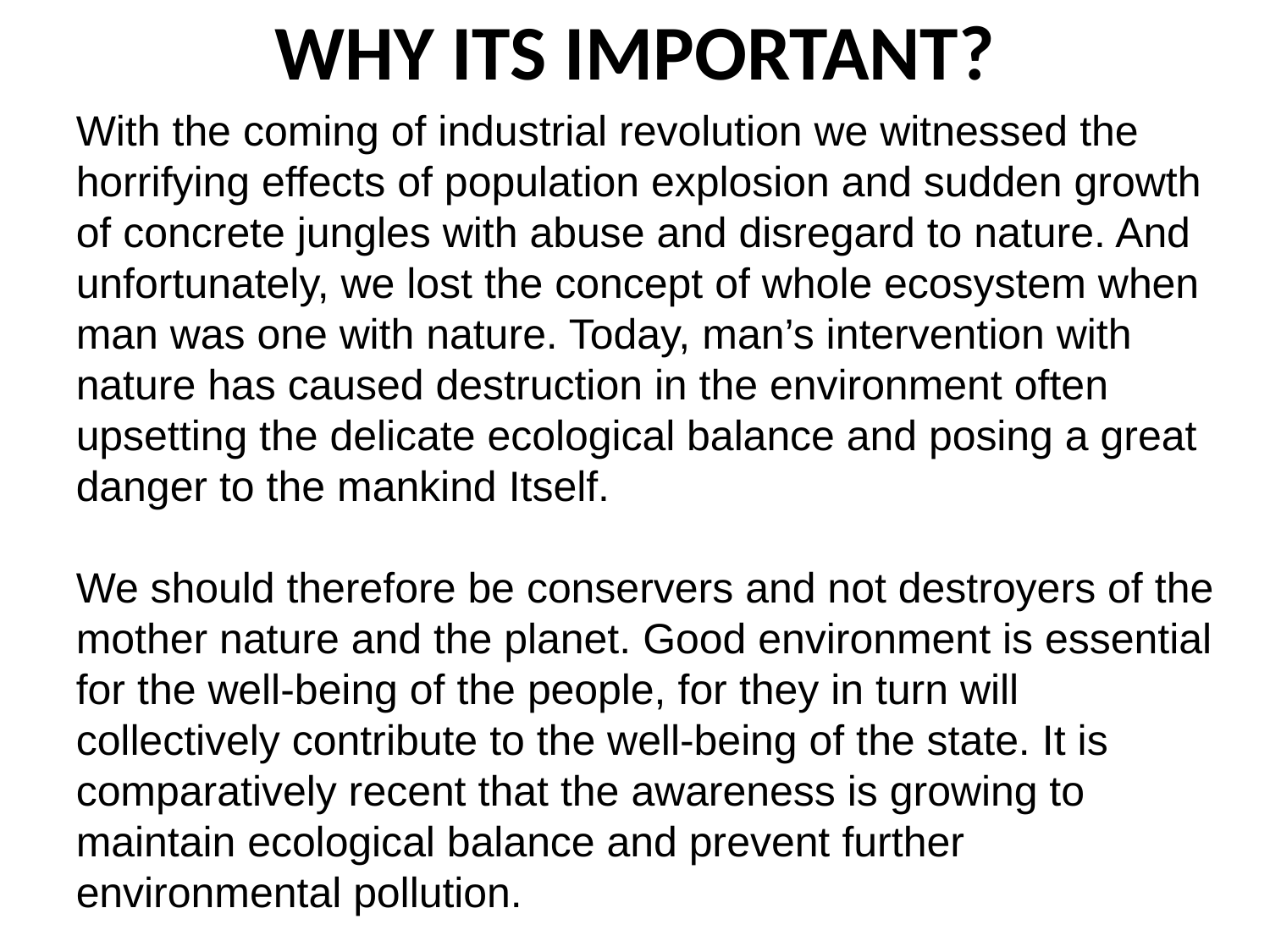

# WHY ITS IMPORTANT?
With the coming of industrial revolution we witnessed the horrifying effects of population explosion and sudden growth of concrete jungles with abuse and disregard to nature. And unfortunately, we lost the concept of whole ecosystem when man was one with nature. Today, man’s intervention with nature has caused destruction in the environment often upsetting the delicate ecological balance and posing a great danger to the mankind Itself.

We should therefore be conservers and not destroyers of the mother nature and the planet. Good environment is essential for the well-being of the people, for they in turn will collectively contribute to the well-being of the state. It is comparatively recent that the awareness is growing to maintain ecological balance and prevent further environmental pollution.